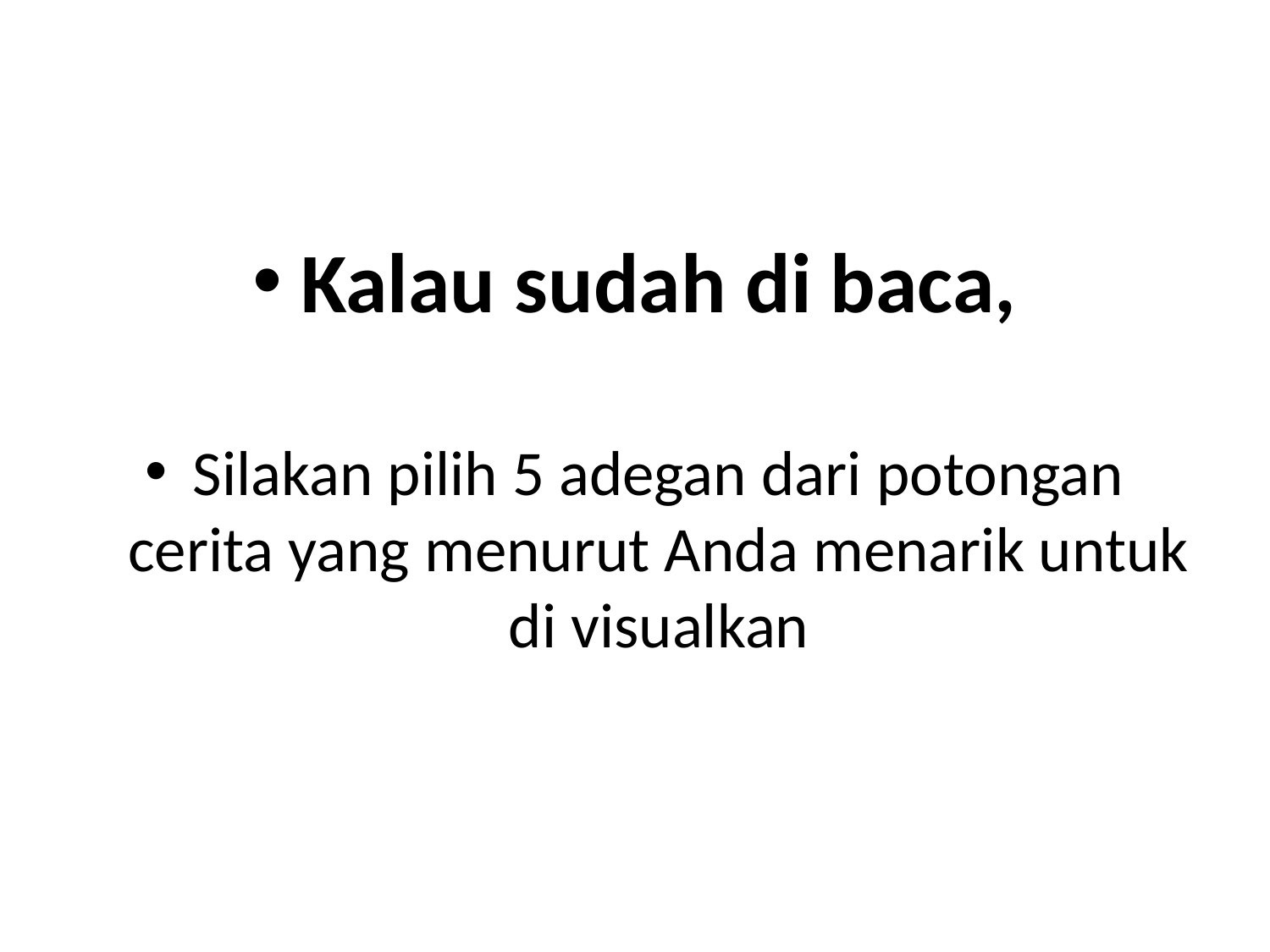

#
Kalau sudah di baca,

Silakan pilih 5 adegan dari potongan cerita yang menurut Anda menarik untuk di visualkan